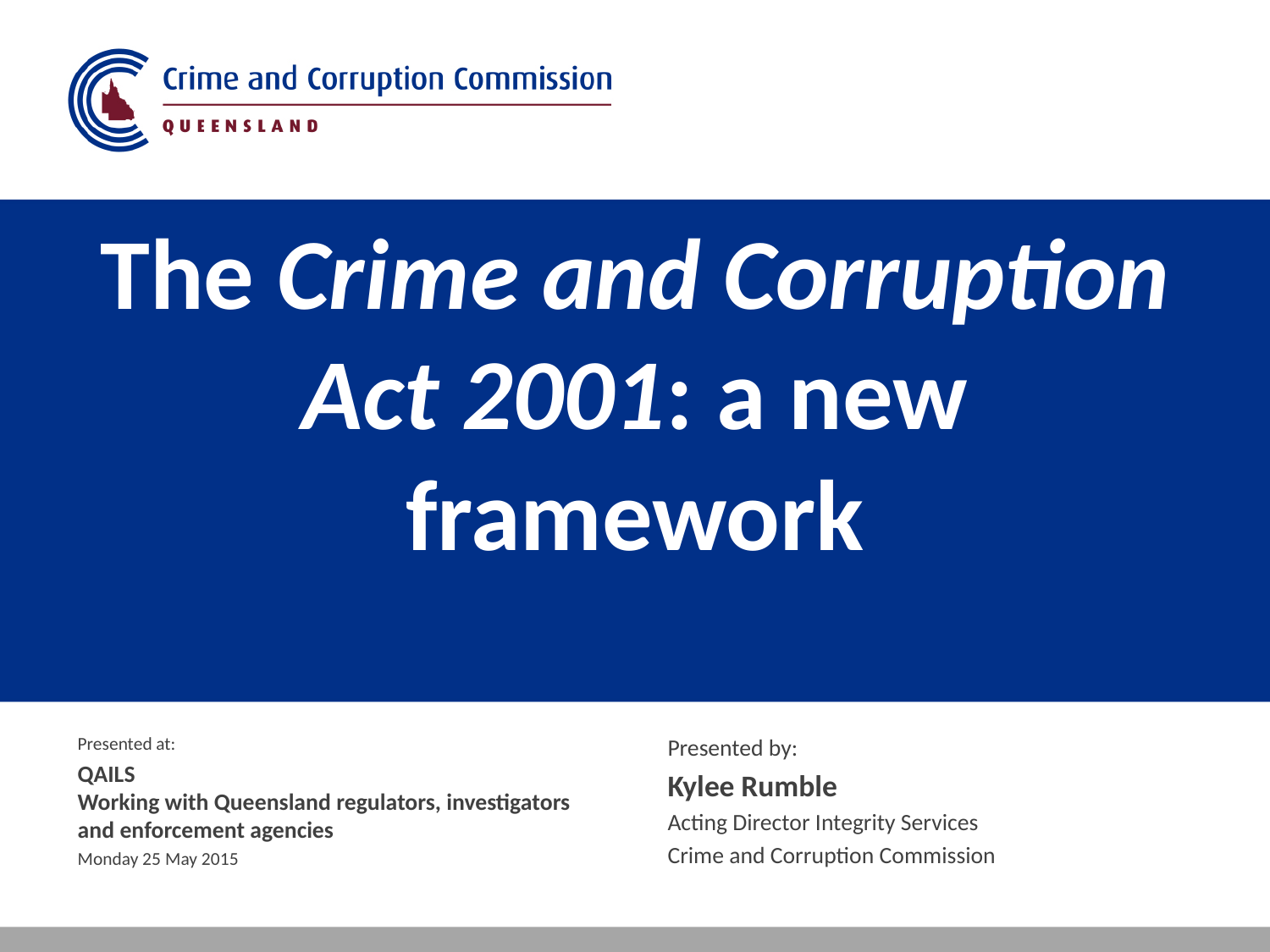

# The Crime and Corruption Act 2001: a new framework
Presented at:
QAILS
Working with Queensland regulators, investigators and enforcement agencies
Monday 25 May 2015

Presented by:
Kylee Rumble
Acting Director Integrity Services
Crime and Corruption Commission